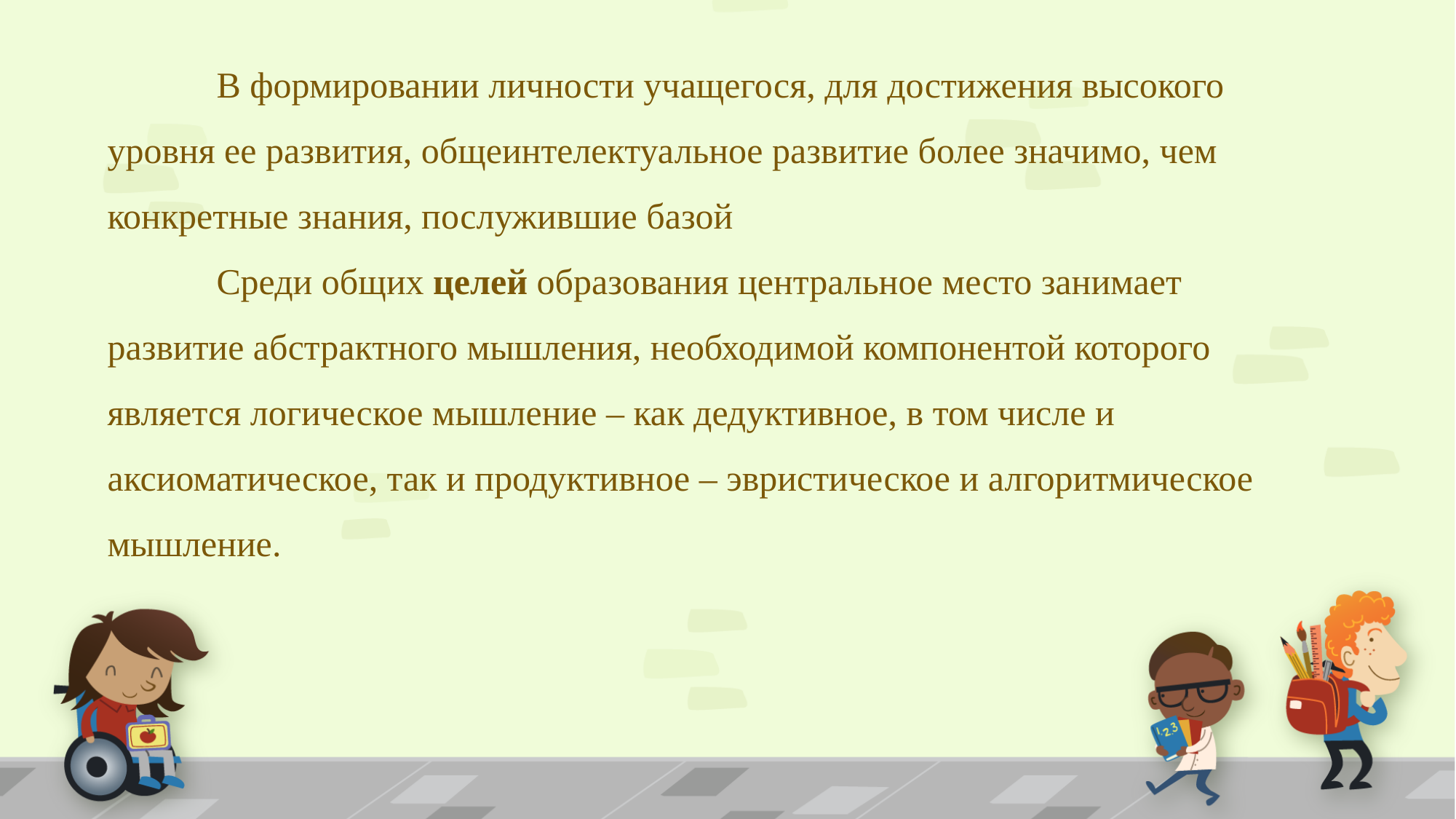

В формировании личности учащегося, для достижения высокого уровня ее развития, общеинтелектуальное развитие более значимо, чем конкретные знания, послужившие базой
	Среди общих целей образования центральное место занимает развитие абстрактного мышления, необходимой компонентой которого является логическое мышление – как дедуктивное, в том числе и аксиоматическое, так и продуктивное – эвристическое и алгоритмическое мышление.